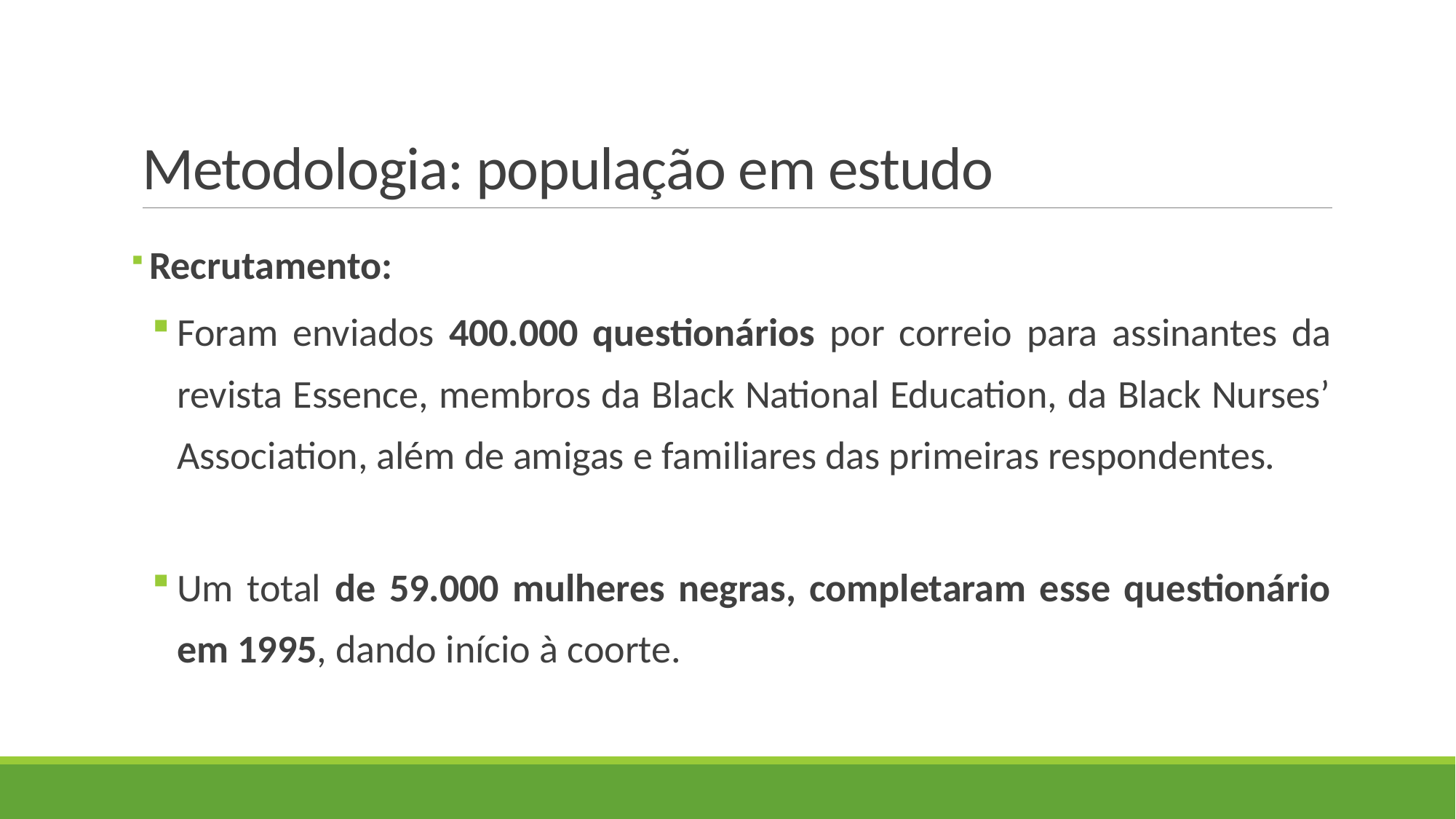

# Metodologia: população em estudo
 Recrutamento:
Foram enviados 400.000 questionários por correio para assinantes da revista Essence, membros da Black National Education, da Black Nurses’ Association, além de amigas e familiares das primeiras respondentes.

Um total de 59.000 mulheres negras, completaram esse questionário em 1995, dando início à coorte.